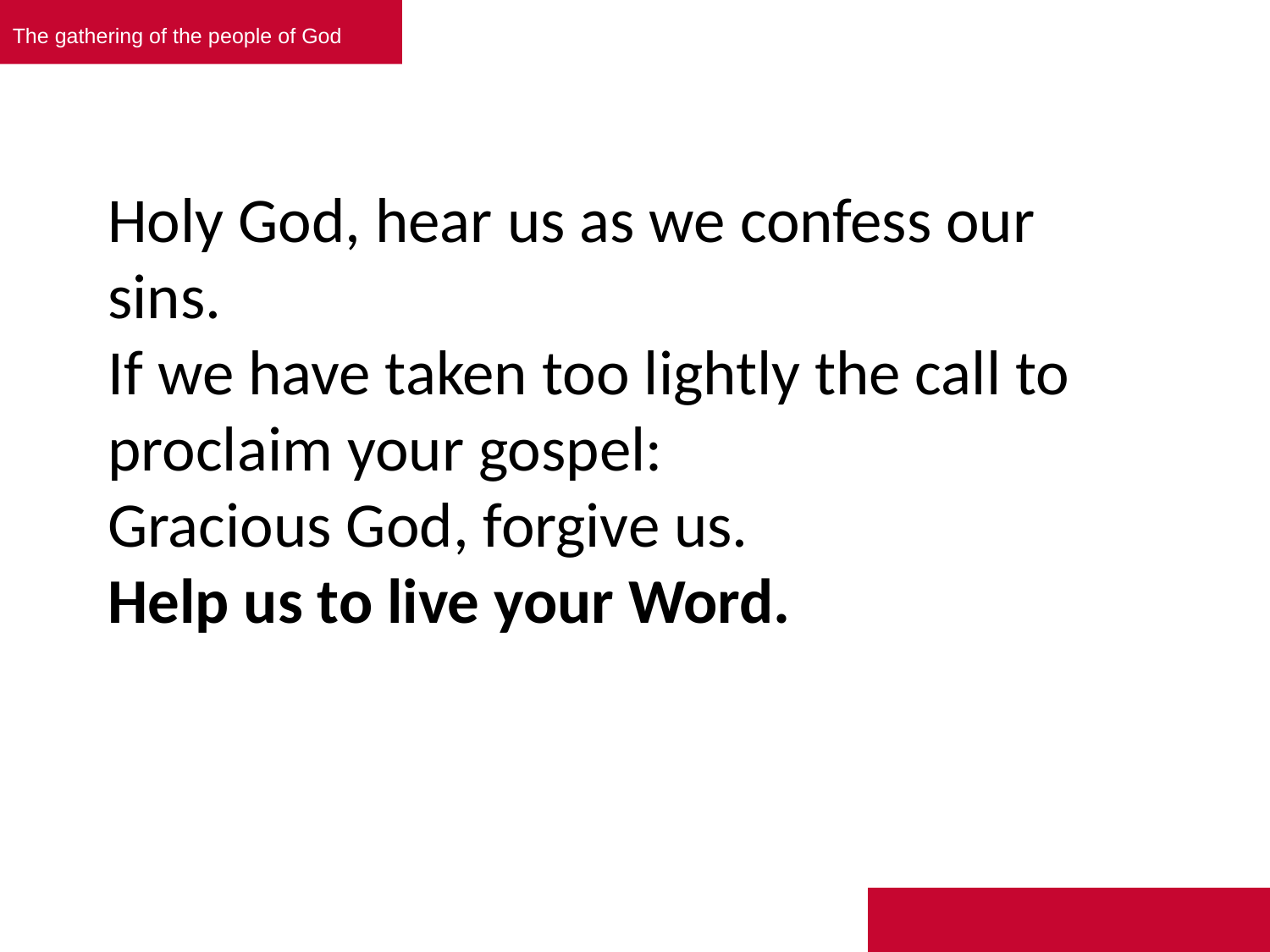

The gathering of the people of God
# Holy God, hear us as we confess our sins. If we have taken too lightly the call to proclaim your gospel: Gracious God, forgive us. Help us to live your Word.